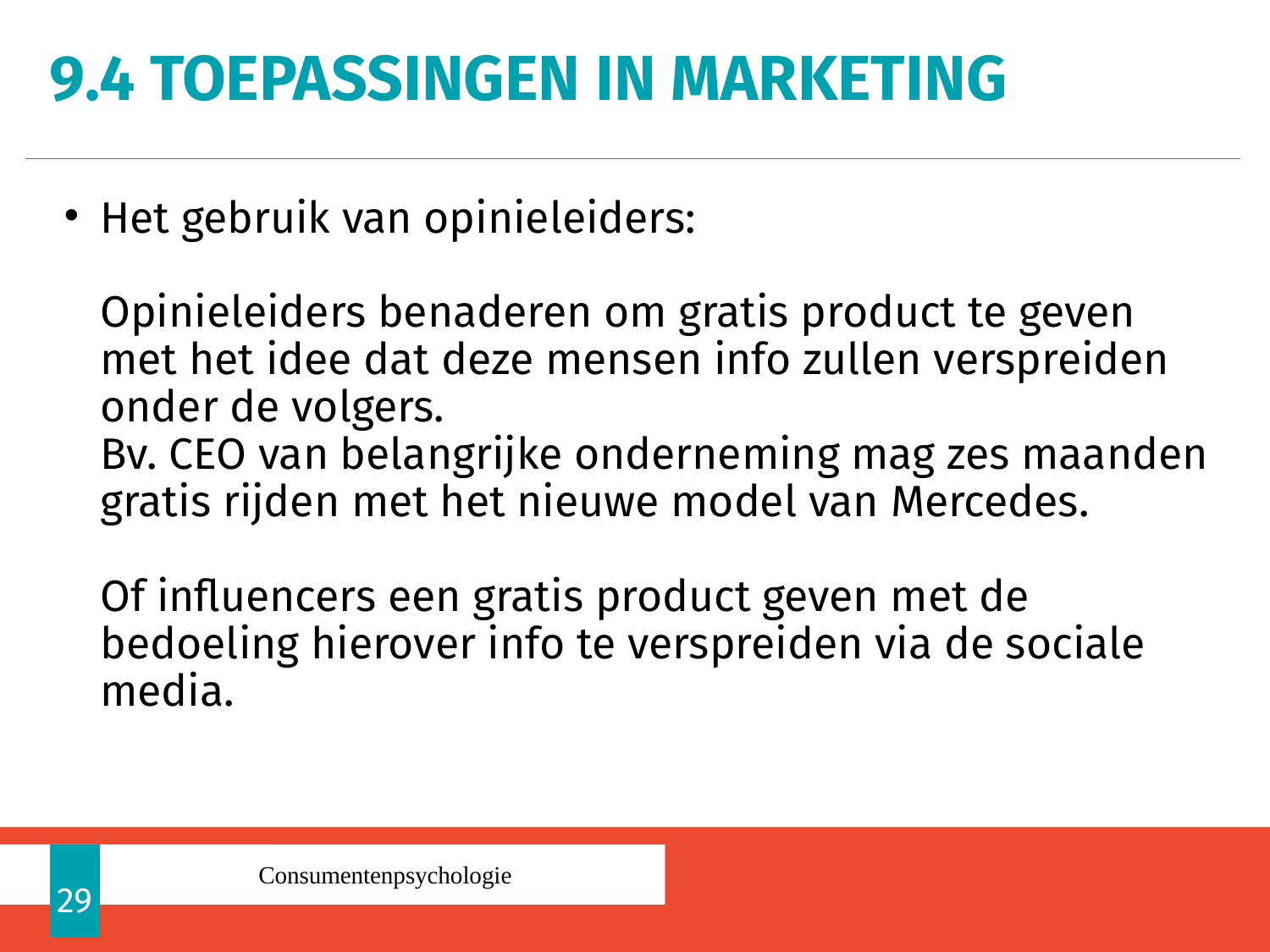

# 9.4 Toepassingen in marketing
Het gebruik van opinieleiders:
Opinieleiders benaderen om gratis product te geven met het idee dat deze mensen info zullen verspreiden onder de volgers.
Bv. CEO van belangrijke onderneming mag zes maanden gratis rijden met het nieuwe model van Mercedes.
Of influencers een gratis product geven met de bedoeling hierover info te verspreiden via de sociale media.

29
Consumentenpsychologie